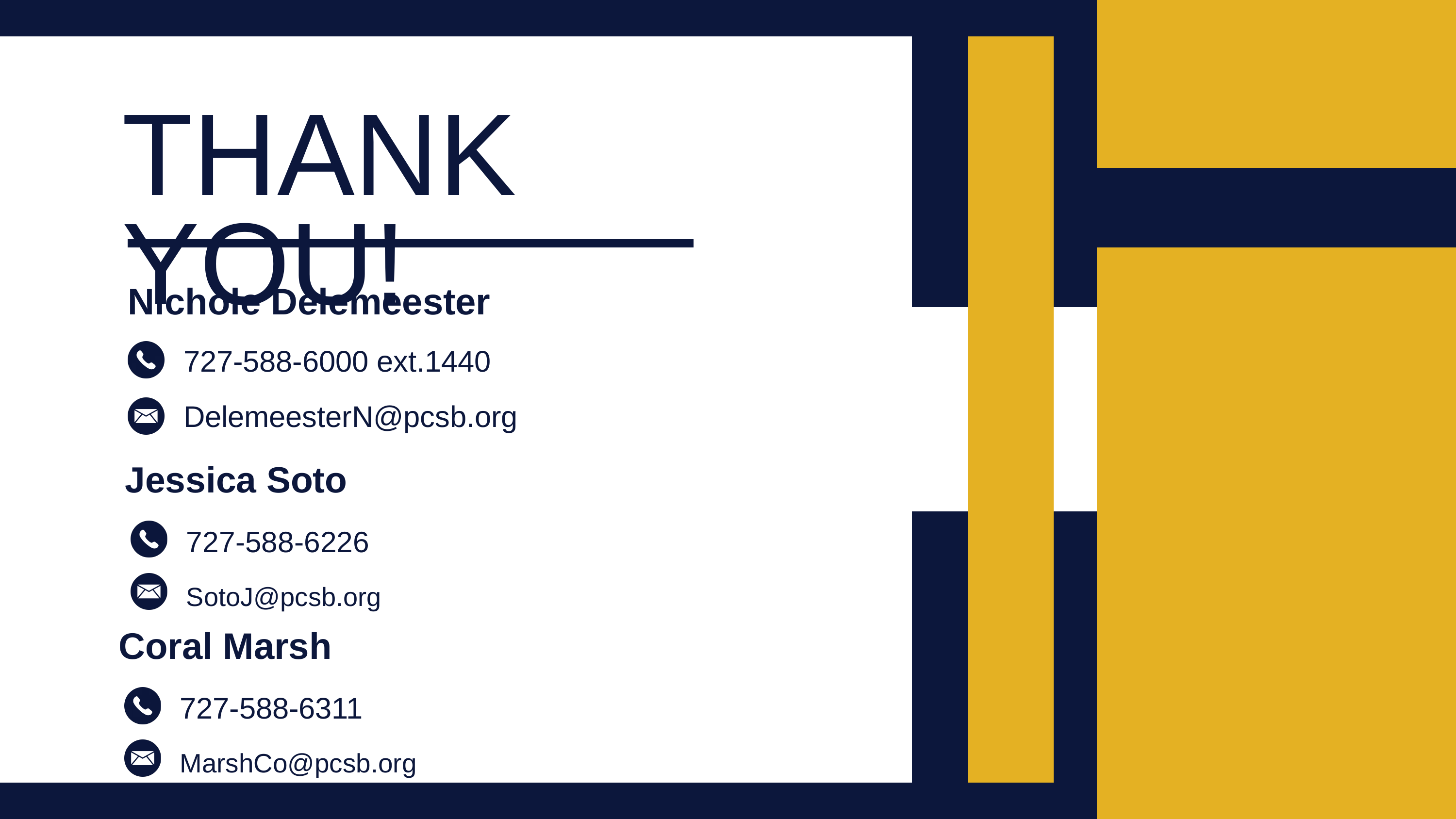

THANK YOU!

Nichole Delemeester
727-588-6000 ext.1440

DelemeesterN@pcsb.org

Jessica Soto

727-588-6226

SotoJ@pcsb.org
Coral Marsh

727-588-6311

MarshCo@pcsb.org